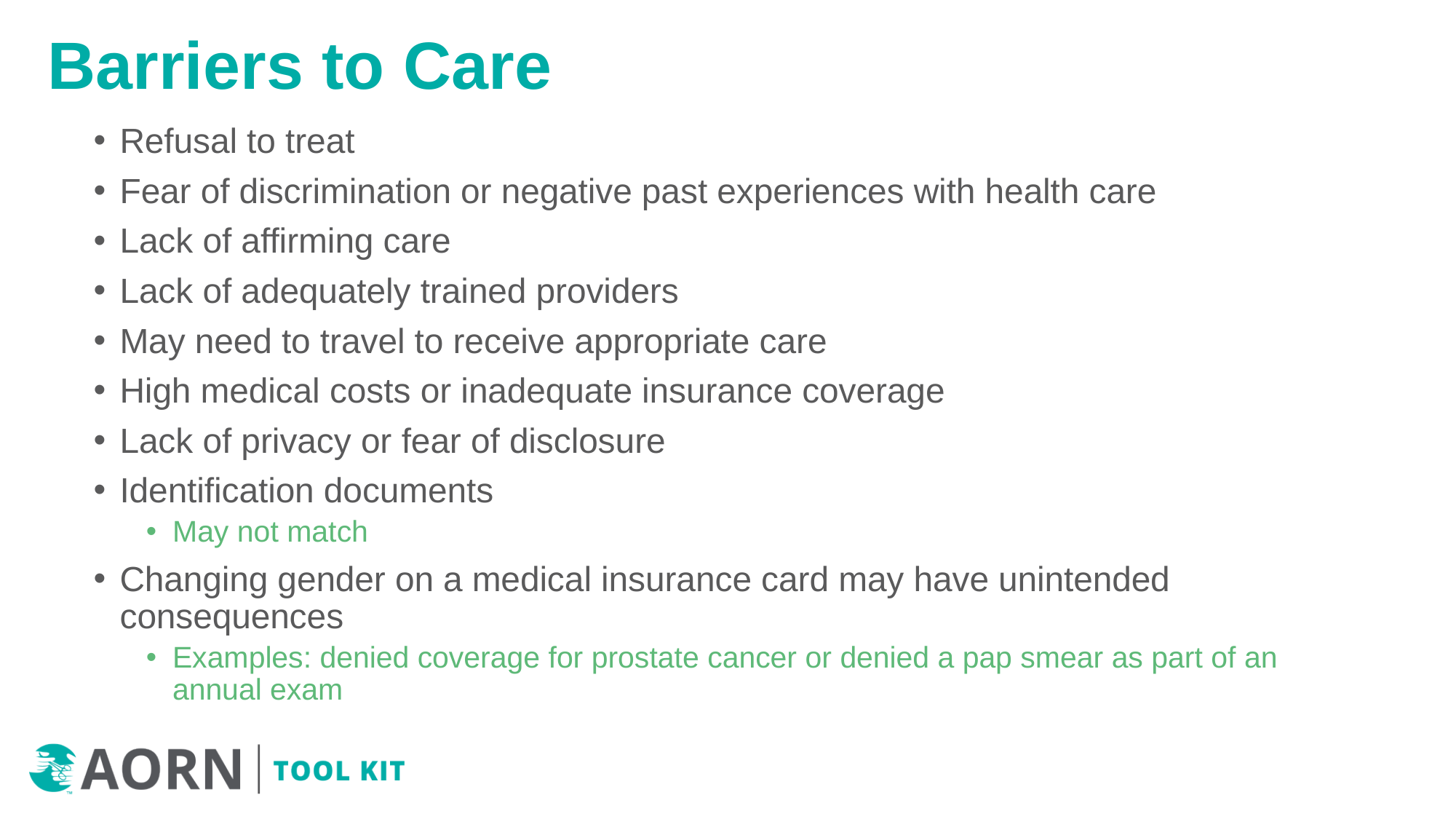

# Barriers to Care
Refusal to treat
Fear of discrimination or negative past experiences with health care
Lack of affirming care
Lack of adequately trained providers
May need to travel to receive appropriate care
High medical costs or inadequate insurance coverage
Lack of privacy or fear of disclosure
Identification documents
May not match
Changing gender on a medical insurance card may have unintended consequences
Examples: denied coverage for prostate cancer or denied a pap smear as part of an annual exam